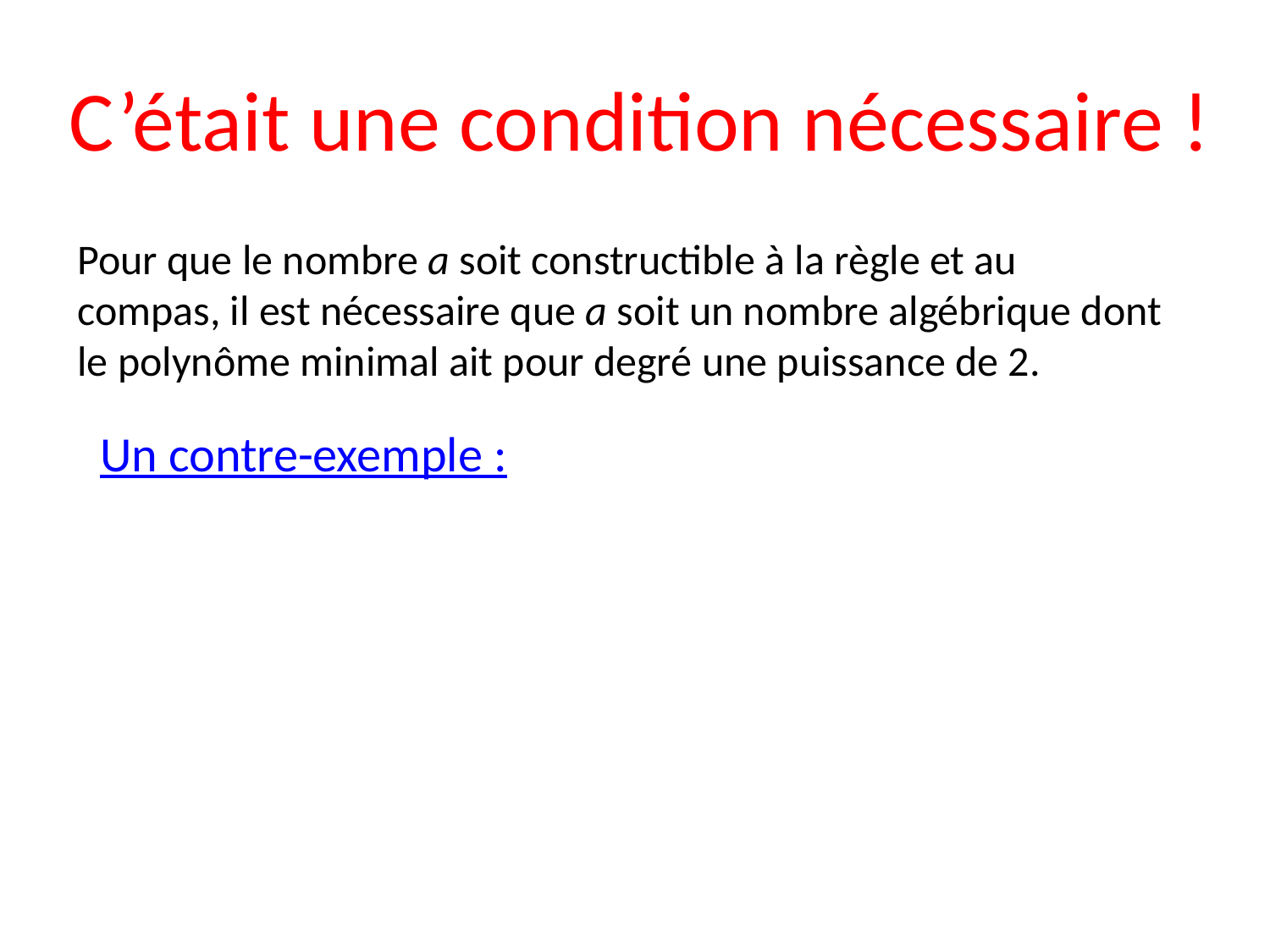

# C’était une condition nécessaire !
Pour que le nombre a soit constructible à la règle et au compas, il est nécessaire que a soit un nombre algébrique dont le polynôme minimal ait pour degré une puissance de 2.
Un contre-exemple :